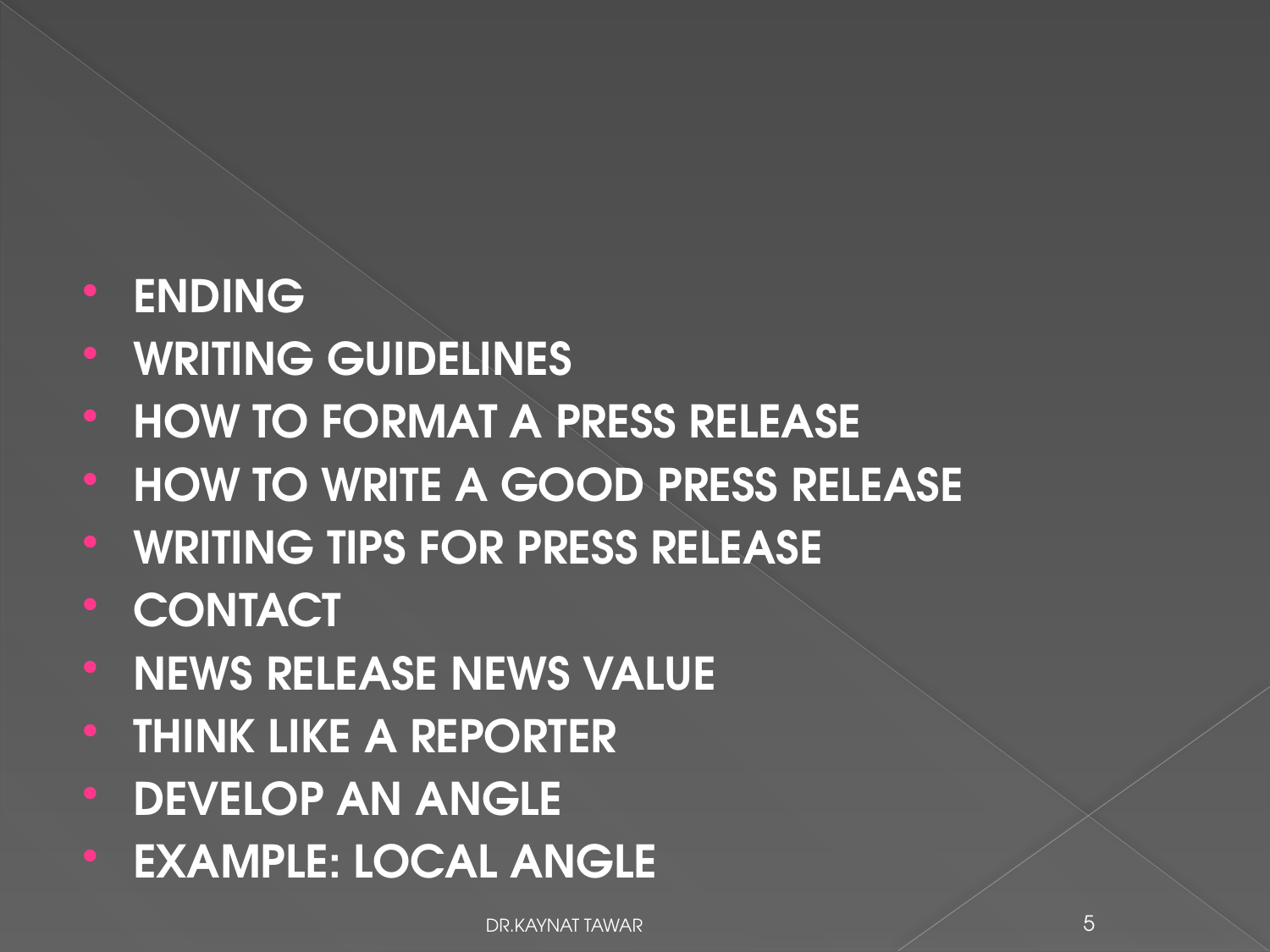

#
ENDING
WRITING GUIDELINES
HOW TO FORMAT A PRESS RELEASE
HOW TO WRITE A GOOD PRESS RELEASE
WRITING TIPS FOR PRESS RELEASE
CONTACT
NEWS RELEASE NEWS VALUE
THINK LIKE A REPORTER
DEVELOP AN ANGLE
EXAMPLE: LOCAL ANGLE
DR.KAYNAT TAWAR
5